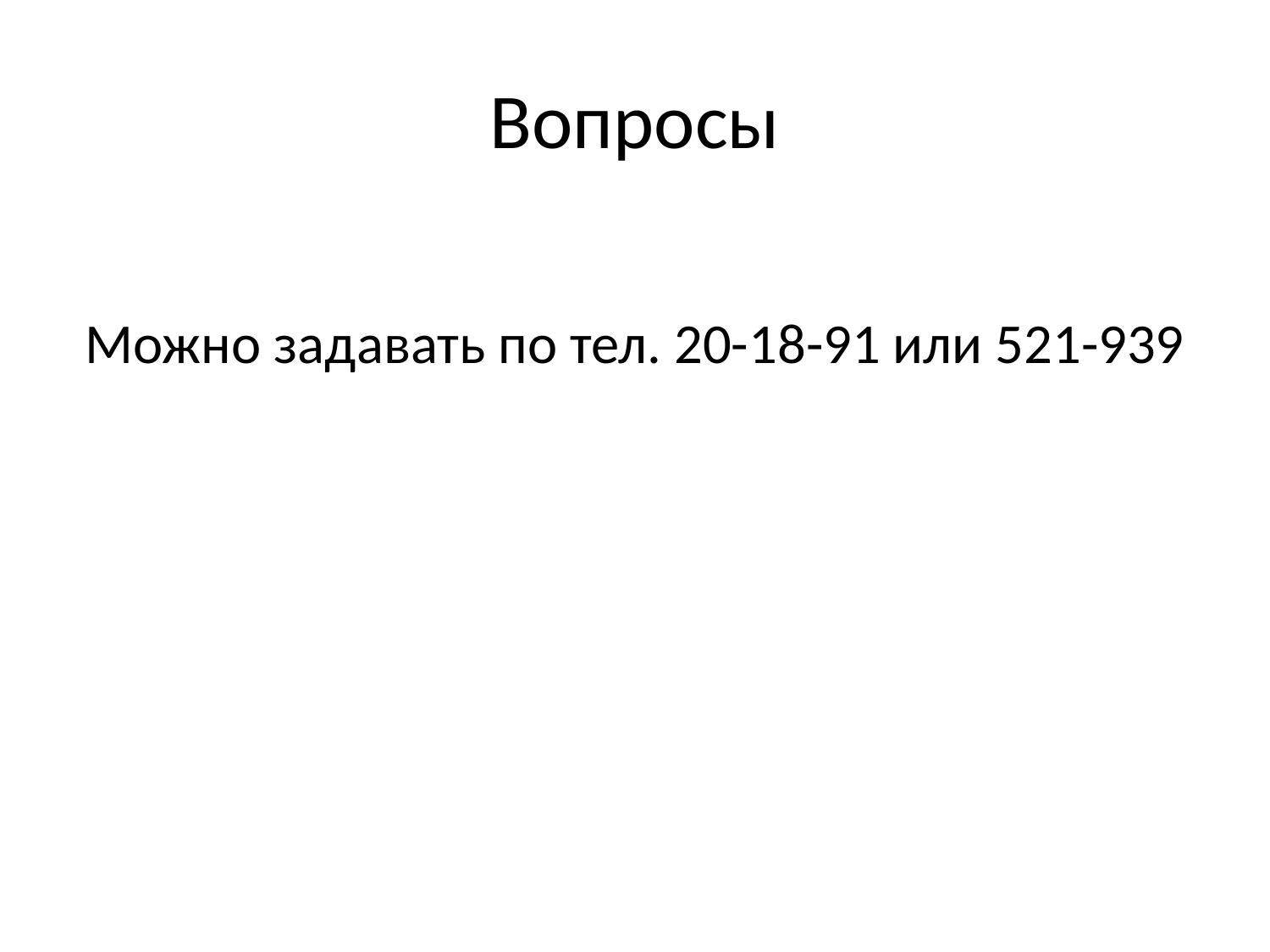

# Вопросы

Можно задавать по тел. 20-18-91 или 521-939